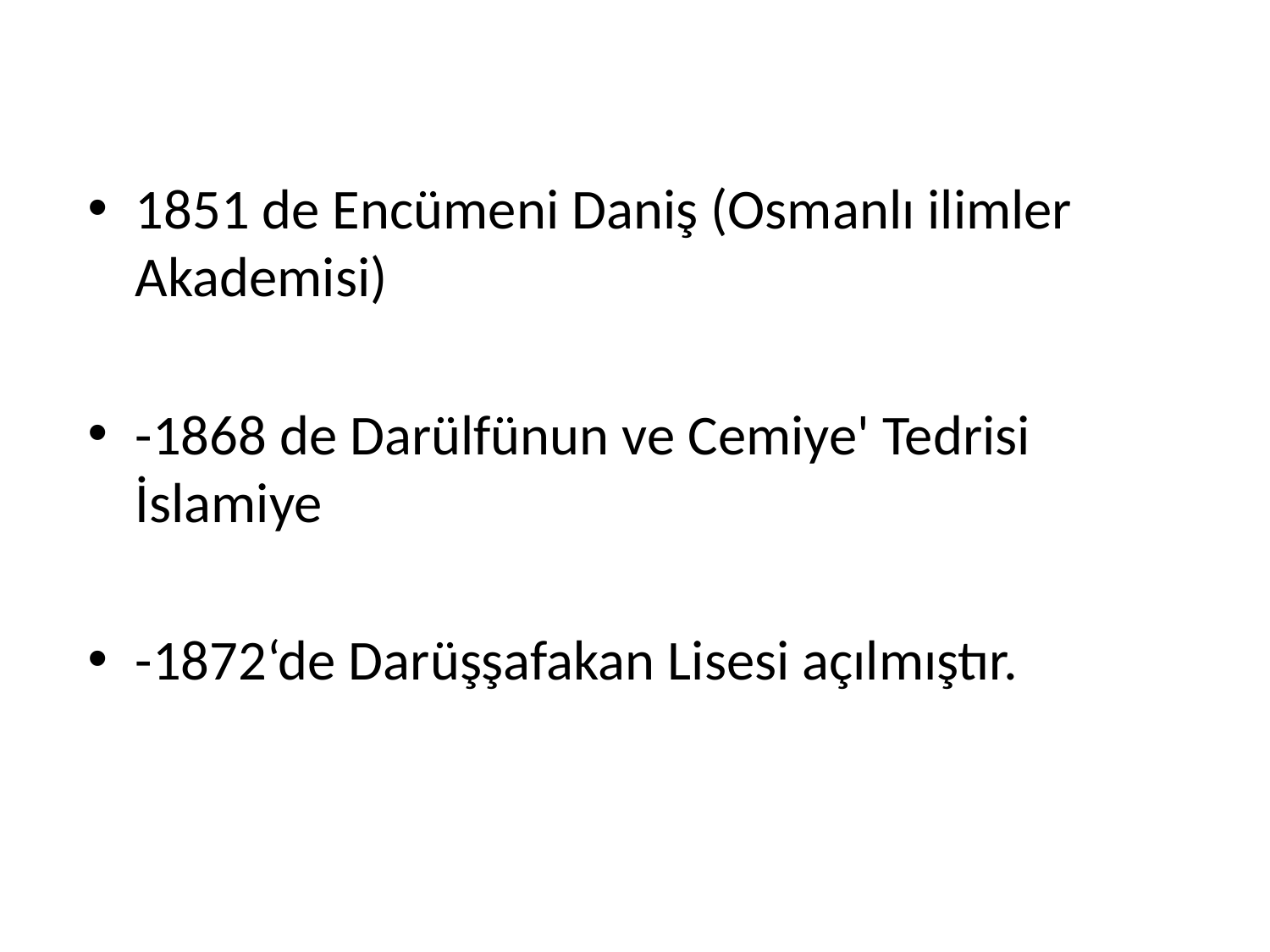

1851 de Encümeni Daniş (Osmanlı ilimler Akademisi)

-1868 de Darülfünun ve Cemiye' Tedrisi İslamiye

-1872‘de Darüşşafakan Lisesi açılmıştır.